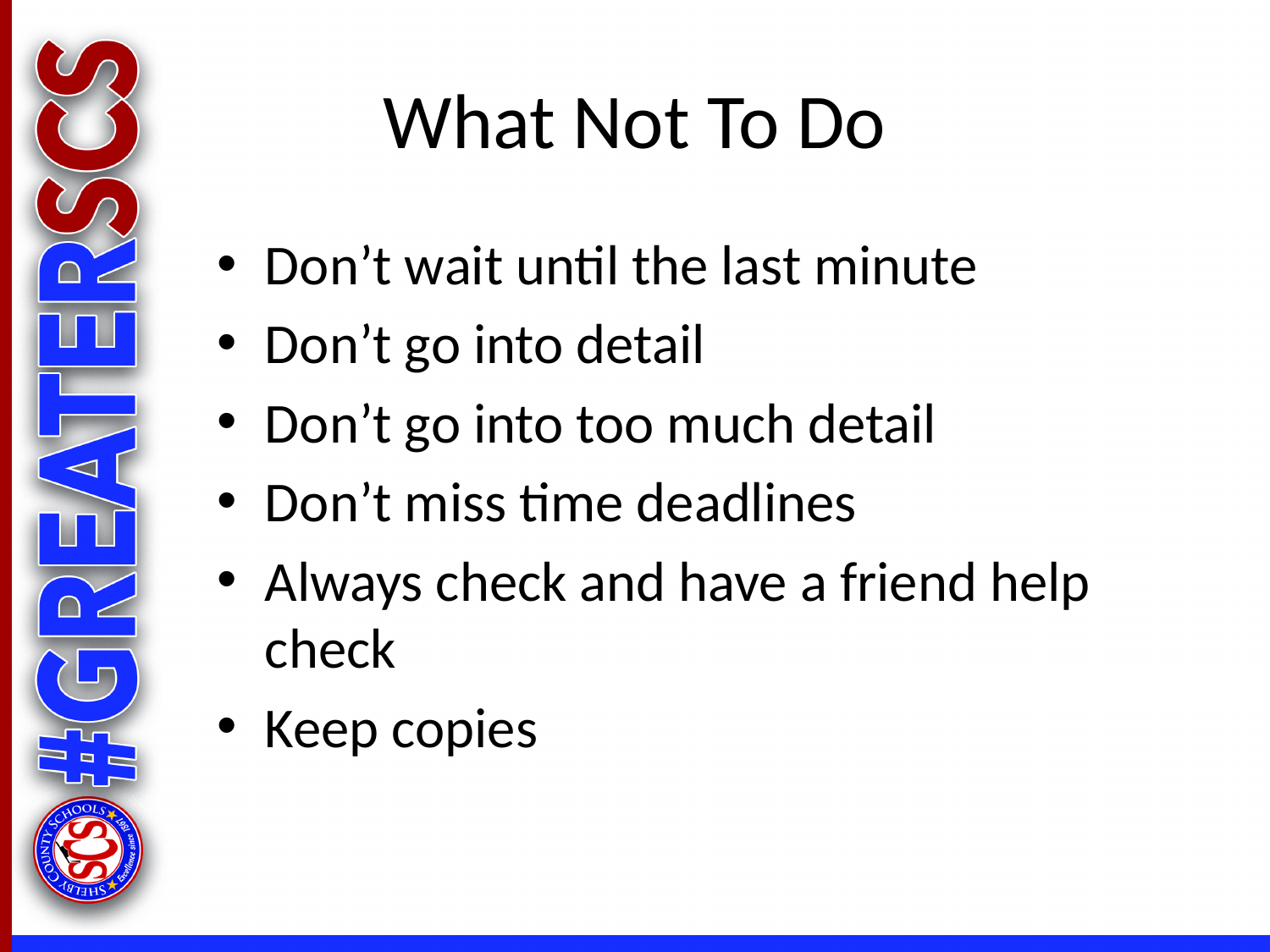

# What Not To Do
Don’t wait until the last minute
Don’t go into detail
Don’t go into too much detail
Don’t miss time deadlines
Always check and have a friend help check
Keep copies